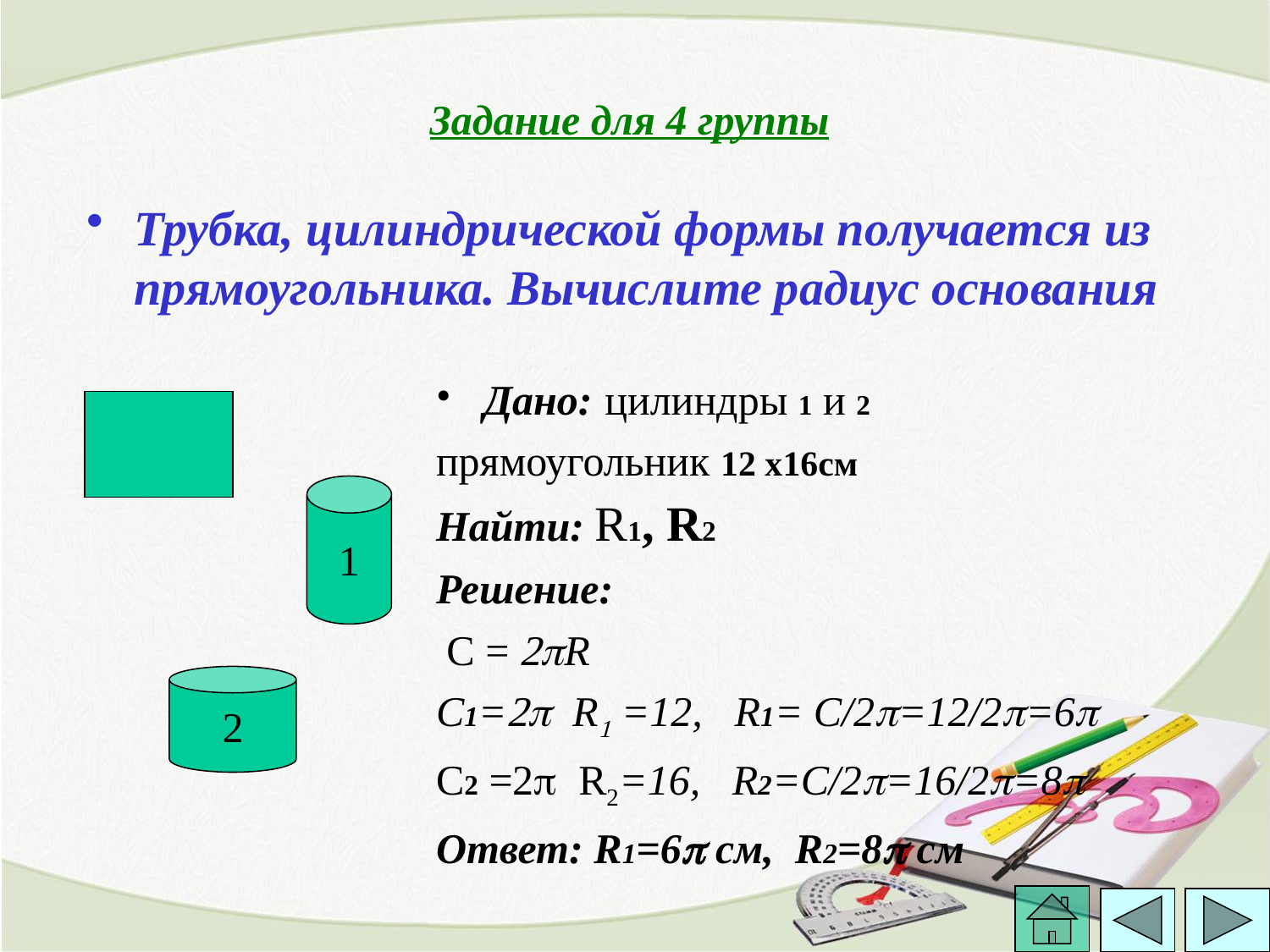

Задание для 4 группы
Трубка, цилиндрической формы получается из прямоугольника. Вычислите радиус основания
Дано: цилиндры 1 и 2
прямоугольник 12 х16см
Найти: R1, R2
Решение:
 С = 2πR
C1=2π R1 =12,   R1= С/2π=12/2π=6π
C2 =2π R2=16,   R2=С/2π=16/2π=8π
Ответ: R1=6π см,  R2=8π cм

1
2